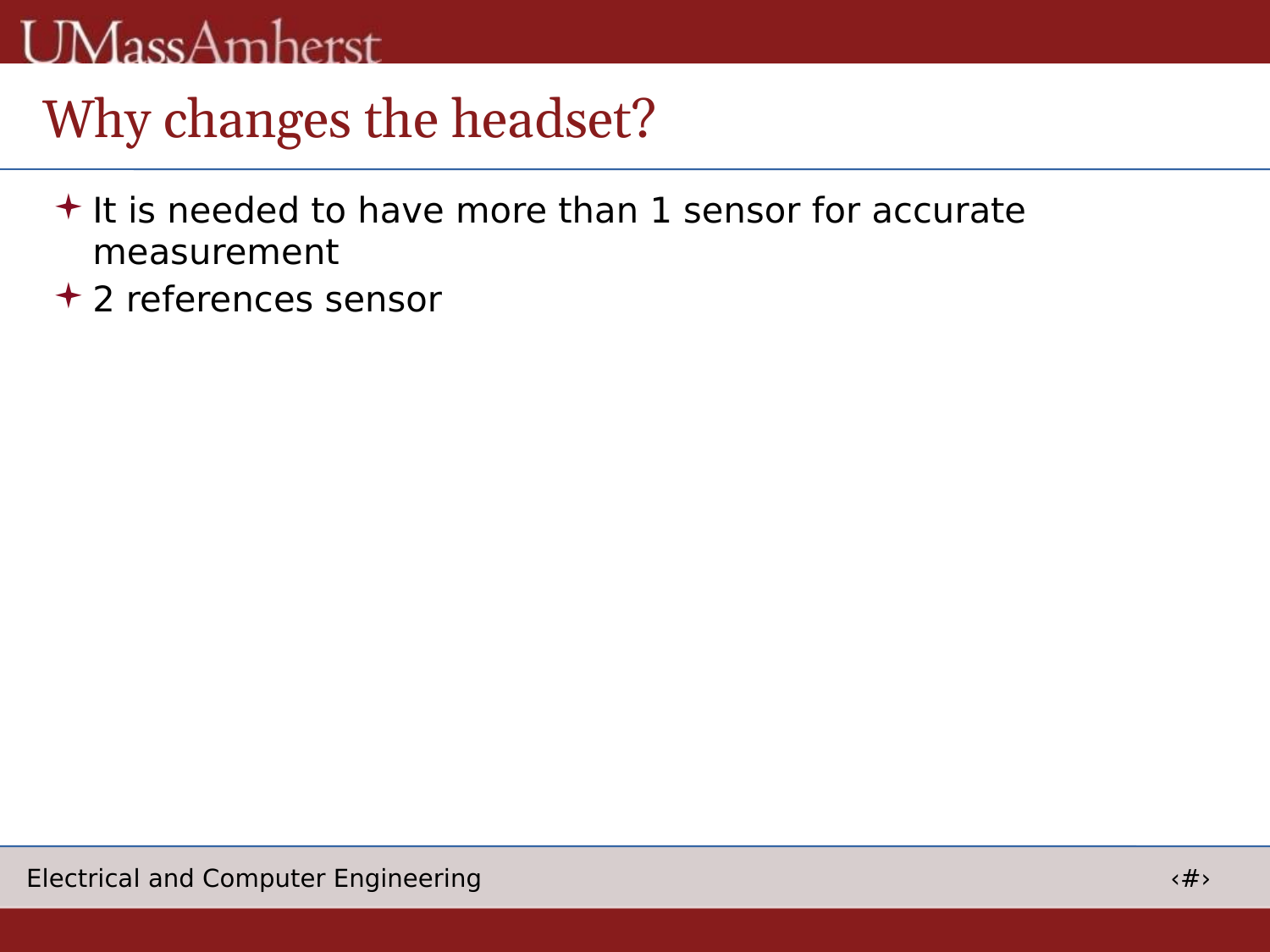

# Why changes the headset?
It is needed to have more than 1 sensor for accurate measurement
2 references sensor